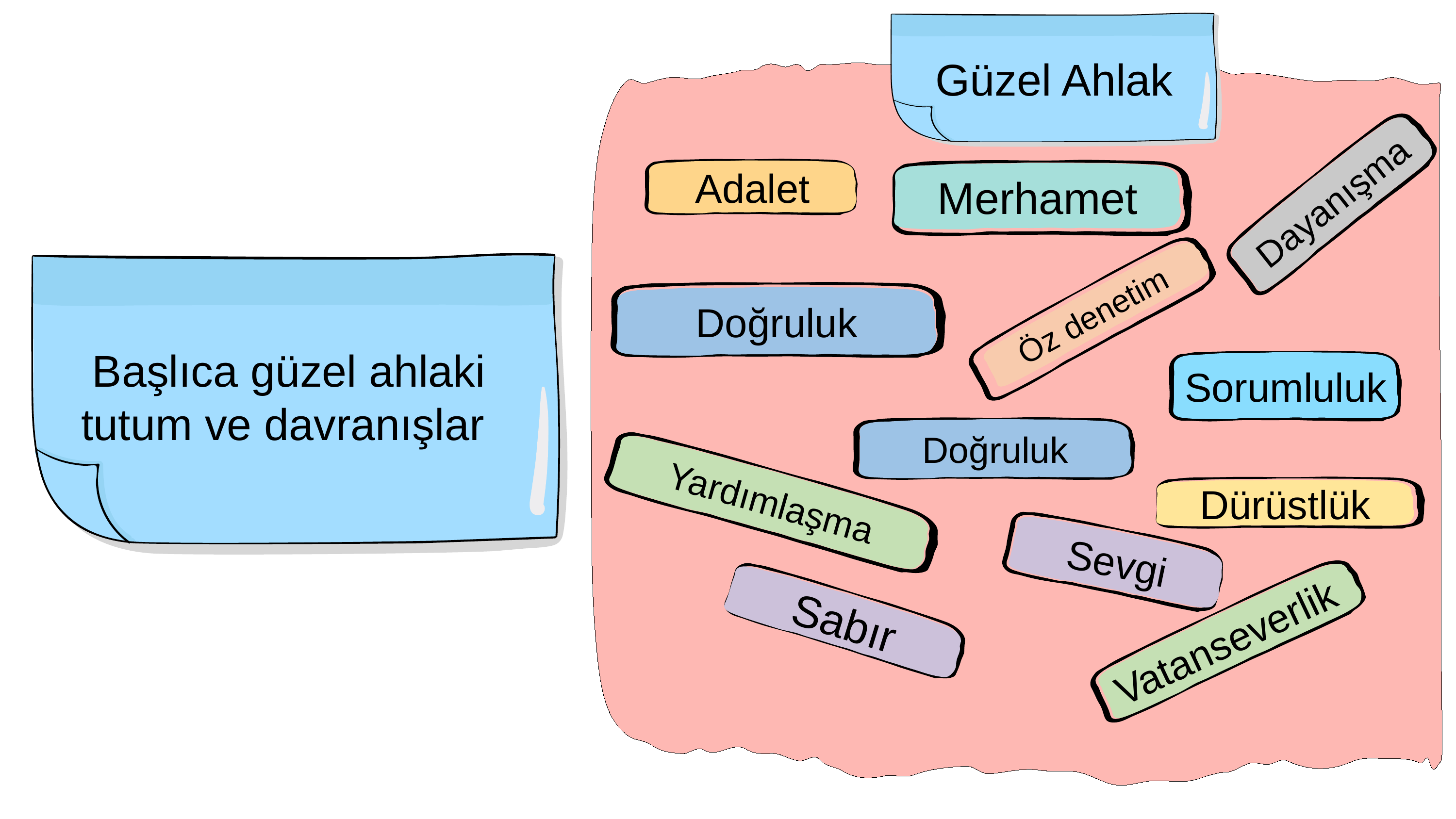

Güzel Ahlak

Adalet
Merhamet

Dayanışma

Doğruluk
Öz denetim
Başlıca güzel ahlaki tutum ve davranışlar

Sorumluluk

Doğruluk

Yardımlaşma

Dürüstlük

Sevgi

Sabır

Vatanseverlik